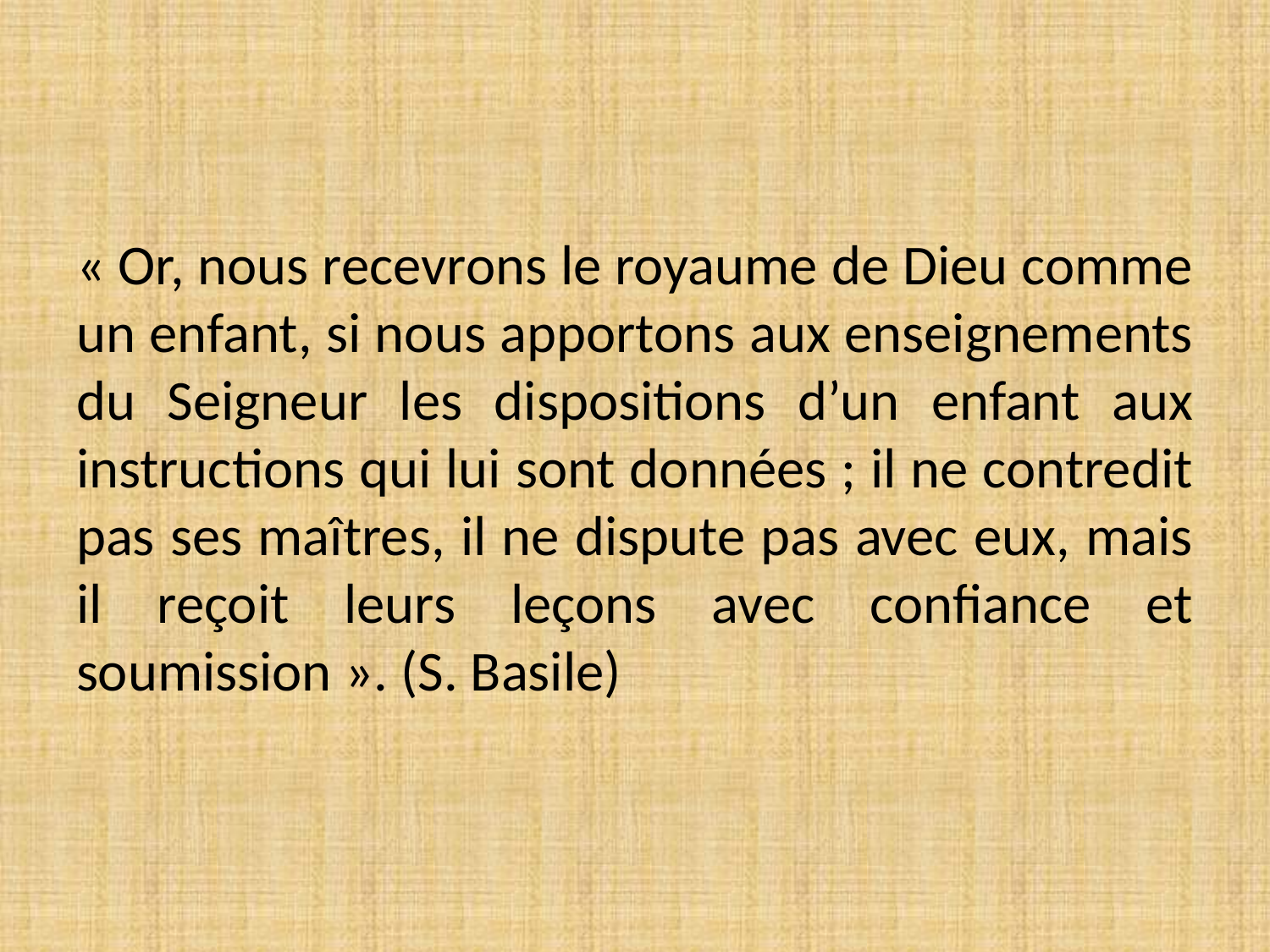

« Or, nous recevrons le royaume de Dieu comme un enfant, si nous apportons aux enseignements du Seigneur les dispositions d’un enfant aux instructions qui lui sont données ; il ne contredit pas ses maîtres, il ne dispute pas avec eux, mais il reçoit leurs leçons avec confiance et soumission ». (S. Basile)